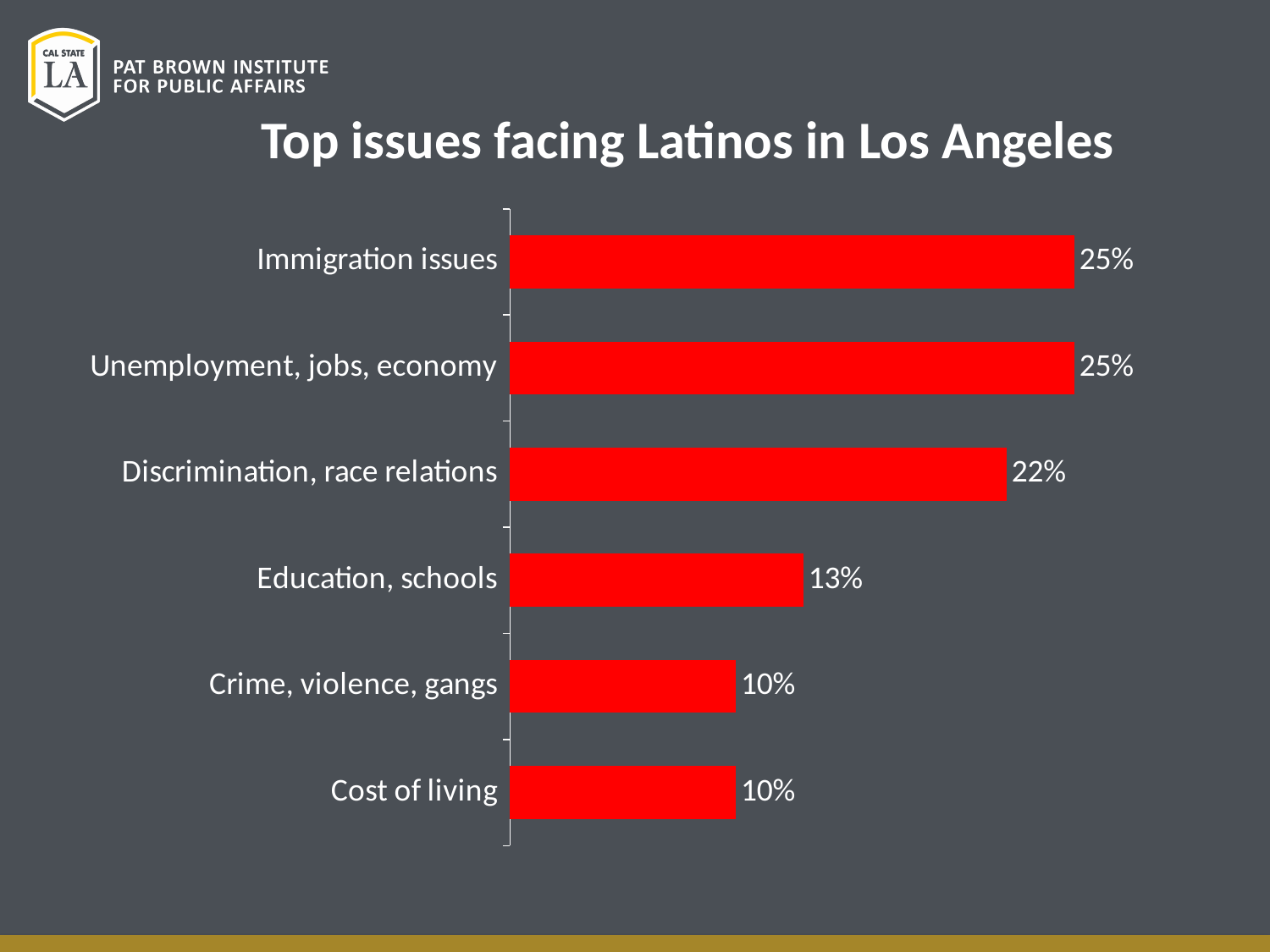

# Top issues facing Latinos in Los Angeles

### Chart

| Category |  |
|---|---|
| Immigration issues | 0.25 |
| Unemployment, jobs, economy | 0.25 |
| Discrimination, race relations | 0.22 |
| Education, schools | 0.13 |
| Crime, violence, gangs | 0.1 |
| Cost of living | 0.1 |